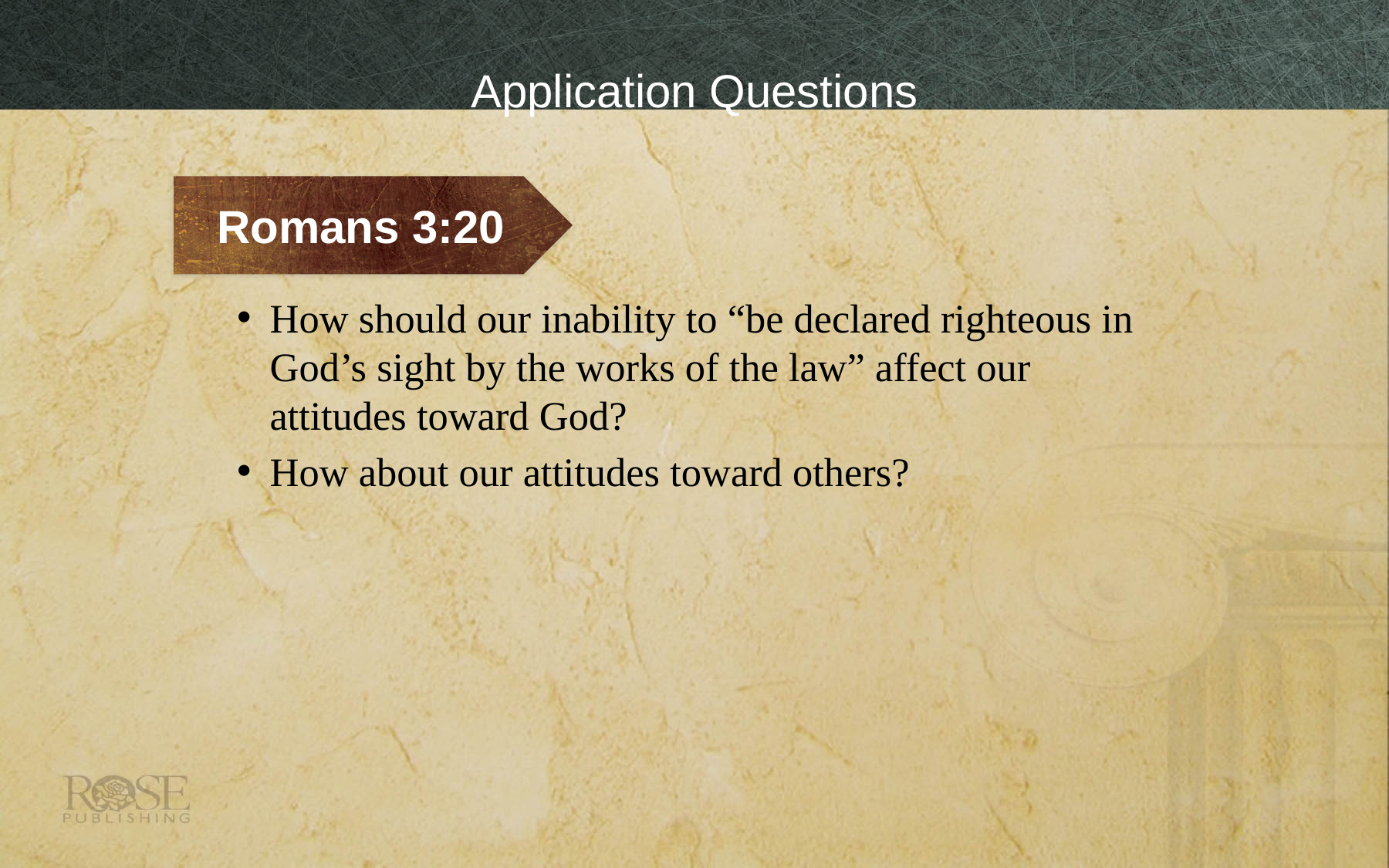

# Application Questions
Romans 3:20
How should our inability to “be declared righteous in God’s sight by the works of the law” affect our attitudes toward God?
How about our attitudes toward others?